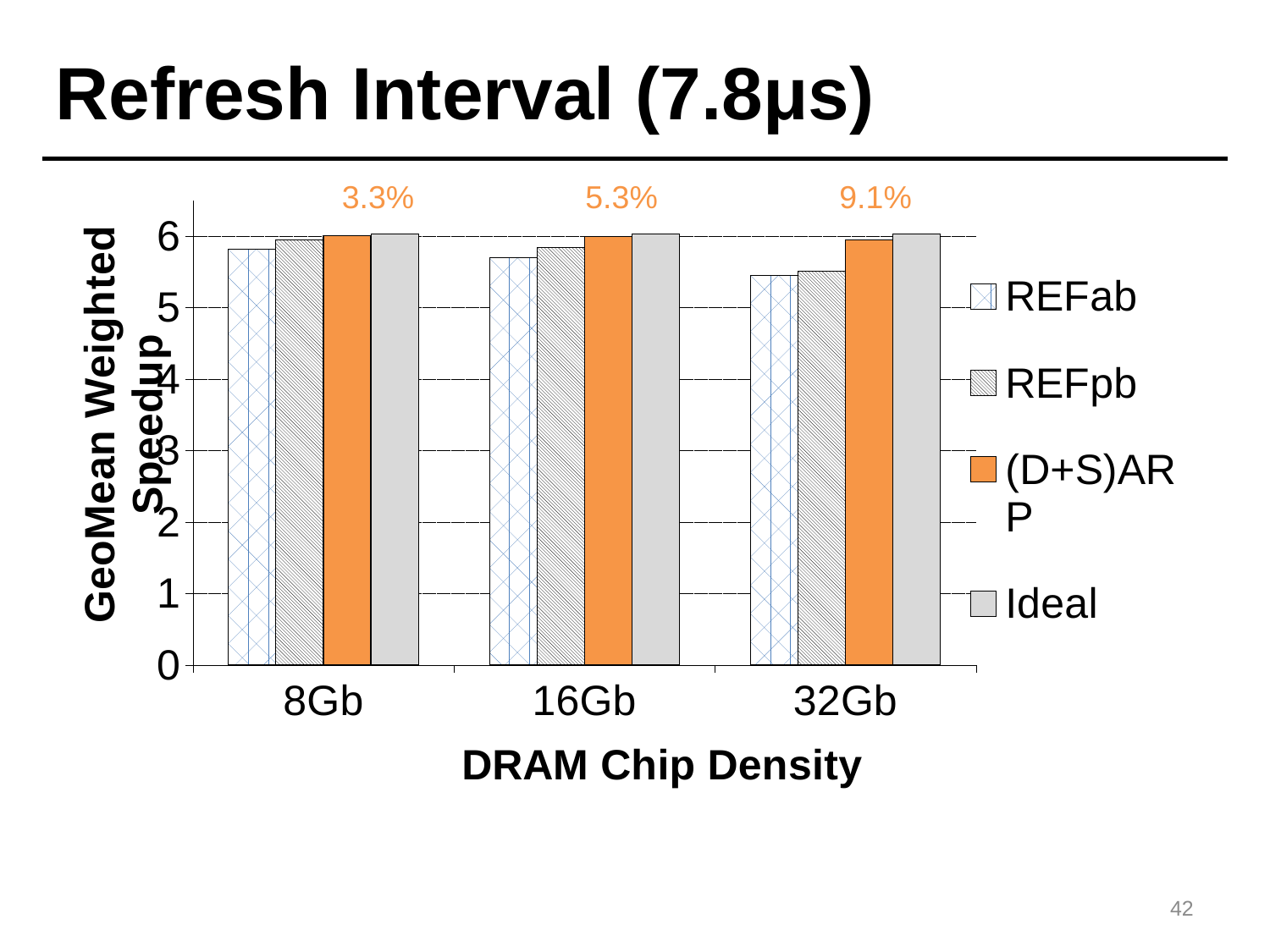

# Refresh Interval (7.8μs)

### Chart

| Category |  | REFpb | (D+S)ARP |  |
|---|---|---|---|---|
|  | 5.815954056289958 | 5.94813905078 | 6.008484617069971 | 6.025241688849847 |
|  | 5.693495205979984 | 5.845786454789986 | 5.99569957969 | 6.025241688849847 |
|  | 5.45129299046 | 5.50765508269 | 5.948785261279981 | 6.025241688849847 |
3.3%
5.3%
9.1%
42